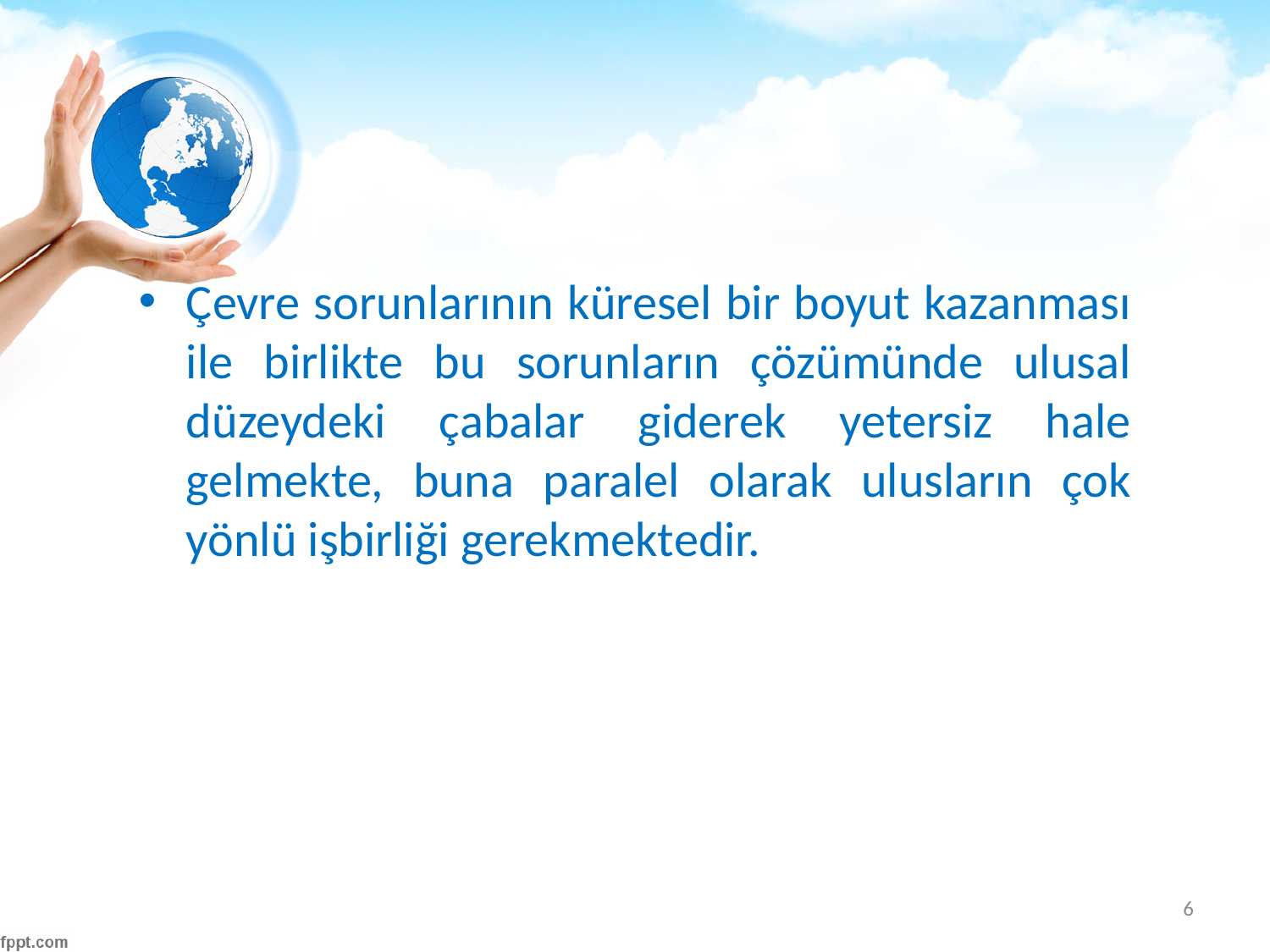

#
Çevre sorunlarının küresel bir boyut kazanması ile birlikte bu sorunların çözümünde ulusal düzeydeki çabalar giderek yetersiz hale gelmekte, buna paralel olarak ulusların çok yönlü işbirliği gerekmektedir.
6